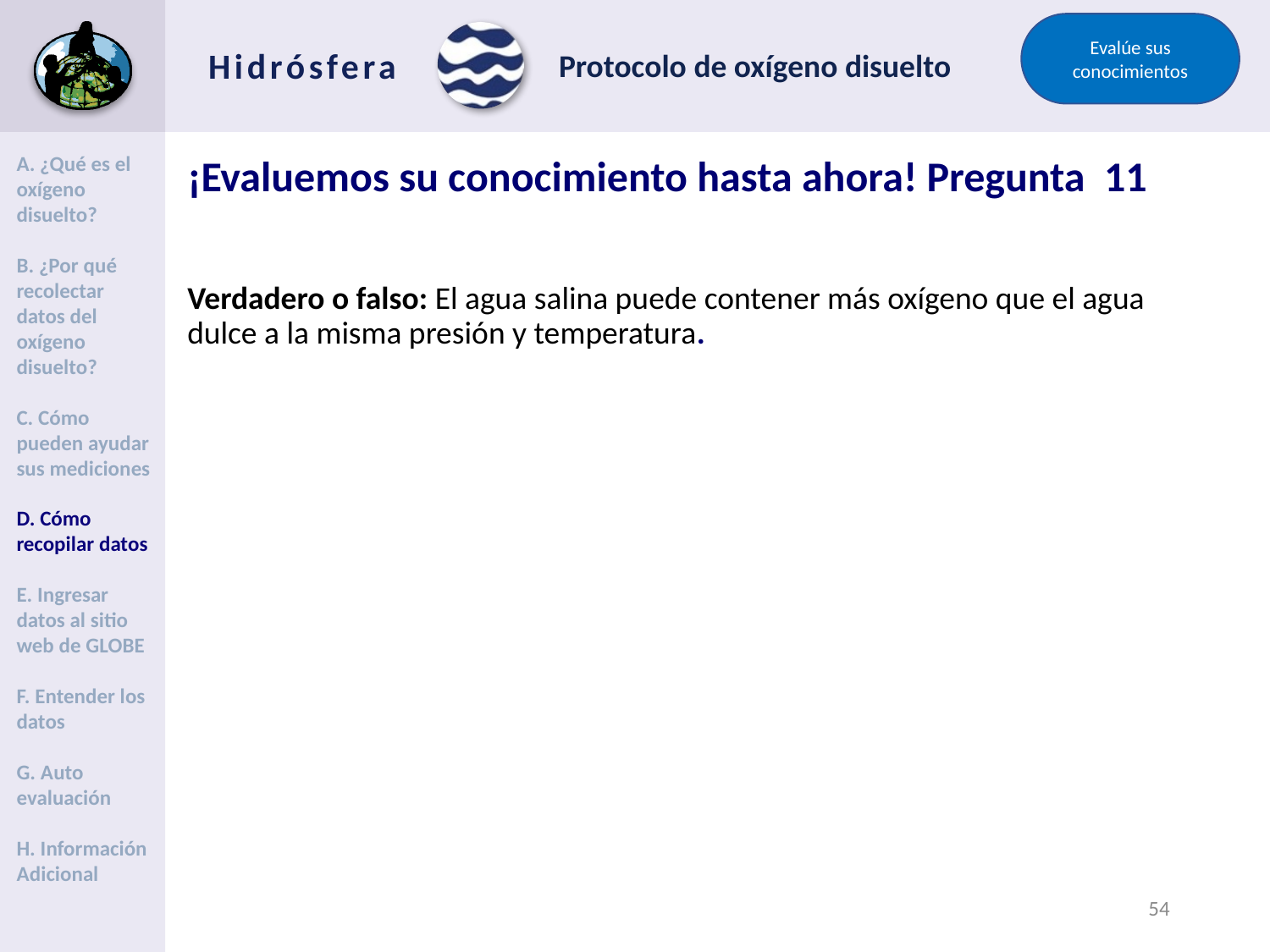

Evalúe sus conocimientos
# ¡Evaluemos su conocimiento hasta ahora! Pregunta  11
A. ¿Qué es el oxígeno disuelto?

B. ¿Por qué recolectar datos del oxígeno disuelto?

C. Cómo pueden ayudar sus mediciones

D. Cómo recopilar datos

E. Ingresar datos al sitio web de GLOBE

F. Entender los datos

G. Auto evaluación

H. Información Adicional

Verdadero o falso: El agua salina puede contener más oxígeno que el agua dulce a la misma presión y temperatura.

54